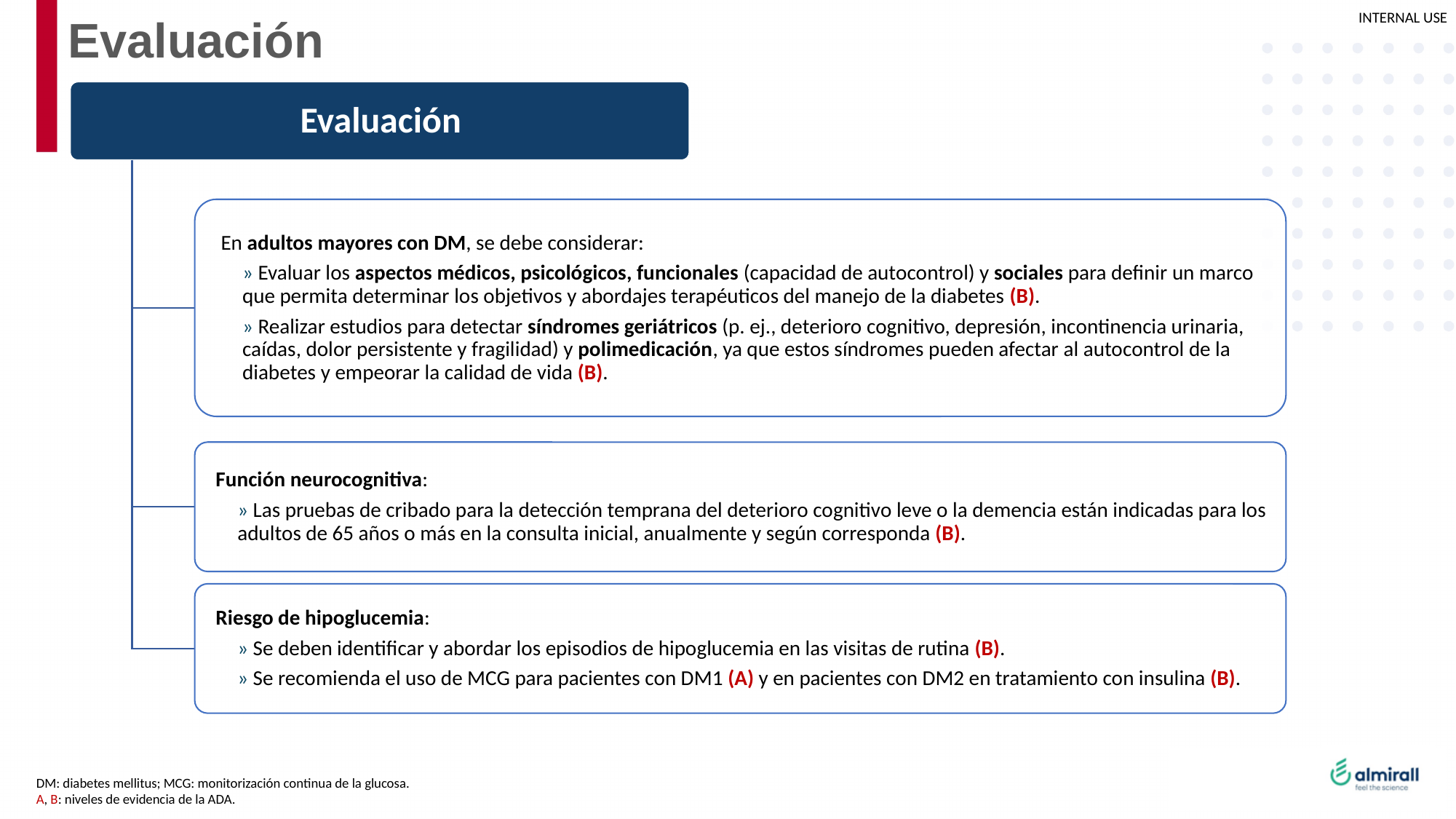

# Evaluación
Evaluación
En adultos mayores con DM, se debe considerar:
» Evaluar los aspectos médicos, psicológicos, funcionales (capacidad de autocontrol) y sociales para definir un marco que permita determinar los objetivos y abordajes terapéuticos del manejo de la diabetes (B).
» Realizar estudios para detectar síndromes geriátricos (p. ej., deterioro cognitivo, depresión, incontinencia urinaria, caídas, dolor persistente y fragilidad) y polimedicación, ya que estos síndromes pueden afectar al autocontrol de la diabetes y empeorar la calidad de vida (B).
Función neurocognitiva:
» Las pruebas de cribado para la detección temprana del deterioro cognitivo leve o la demencia están indicadas para los adultos de 65 años o más en la consulta inicial, anualmente y según corresponda (B).
Riesgo de hipoglucemia:
» Se deben identificar y abordar los episodios de hipoglucemia en las visitas de rutina (B).
» Se recomienda el uso de MCG para pacientes con DM1 (A) y en pacientes con DM2 en tratamiento con insulina (B).
DM: diabetes mellitus; MCG: monitorización continua de la glucosa.
A, B: niveles de evidencia de la ADA.